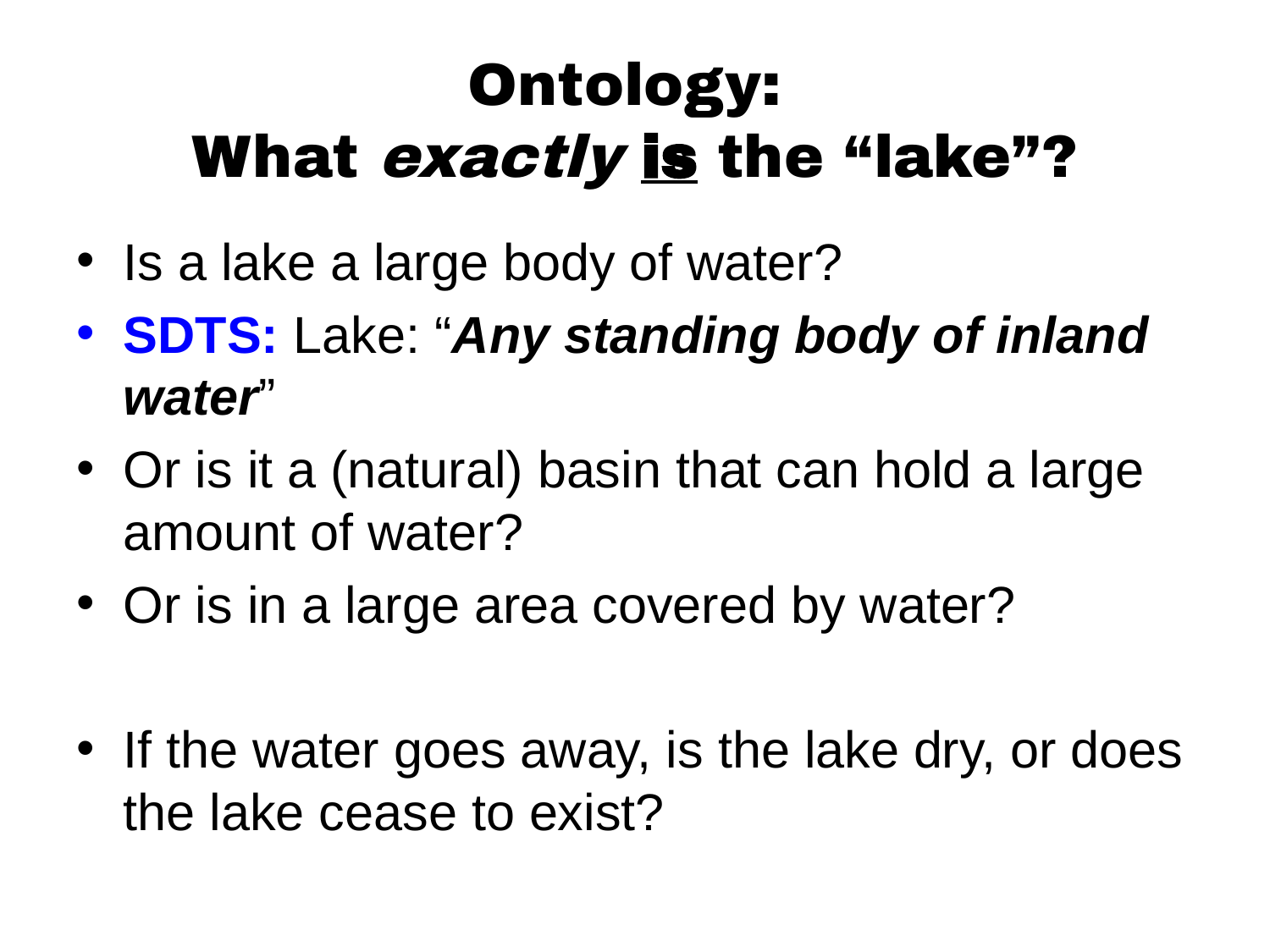

# Ontology: What exactly is the “lake”?
Is a lake a large body of water?
SDTS: Lake: “Any standing body of inland water”
Or is it a (natural) basin that can hold a large amount of water?
Or is in a large area covered by water?

If the water goes away, is the lake dry, or does the lake cease to exist?